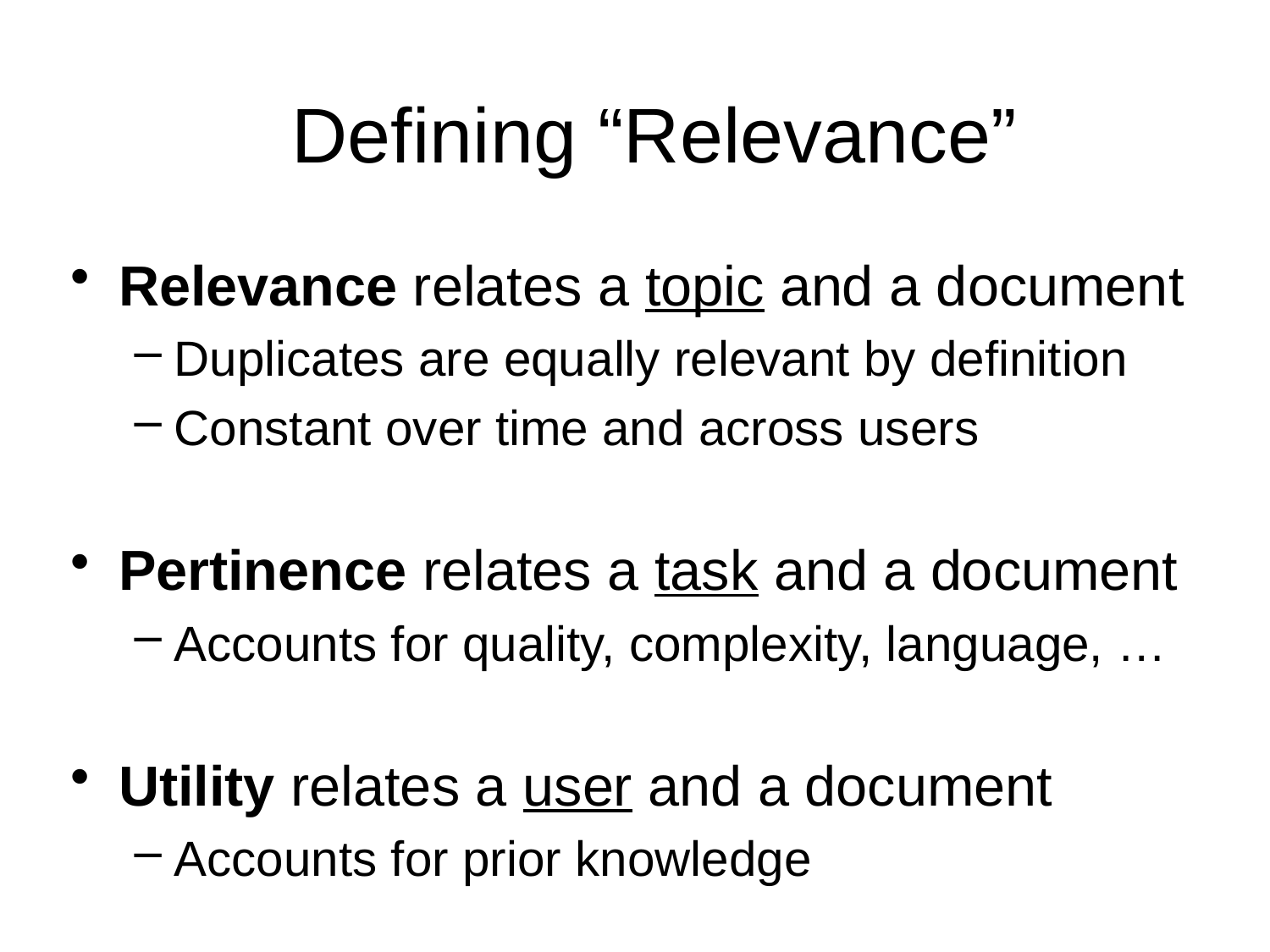

# Defining “Relevance”
Relevance relates a topic and a document
Duplicates are equally relevant by definition
Constant over time and across users

Pertinence relates a task and a document
Accounts for quality, complexity, language, …

Utility relates a user and a document
Accounts for prior knowledge